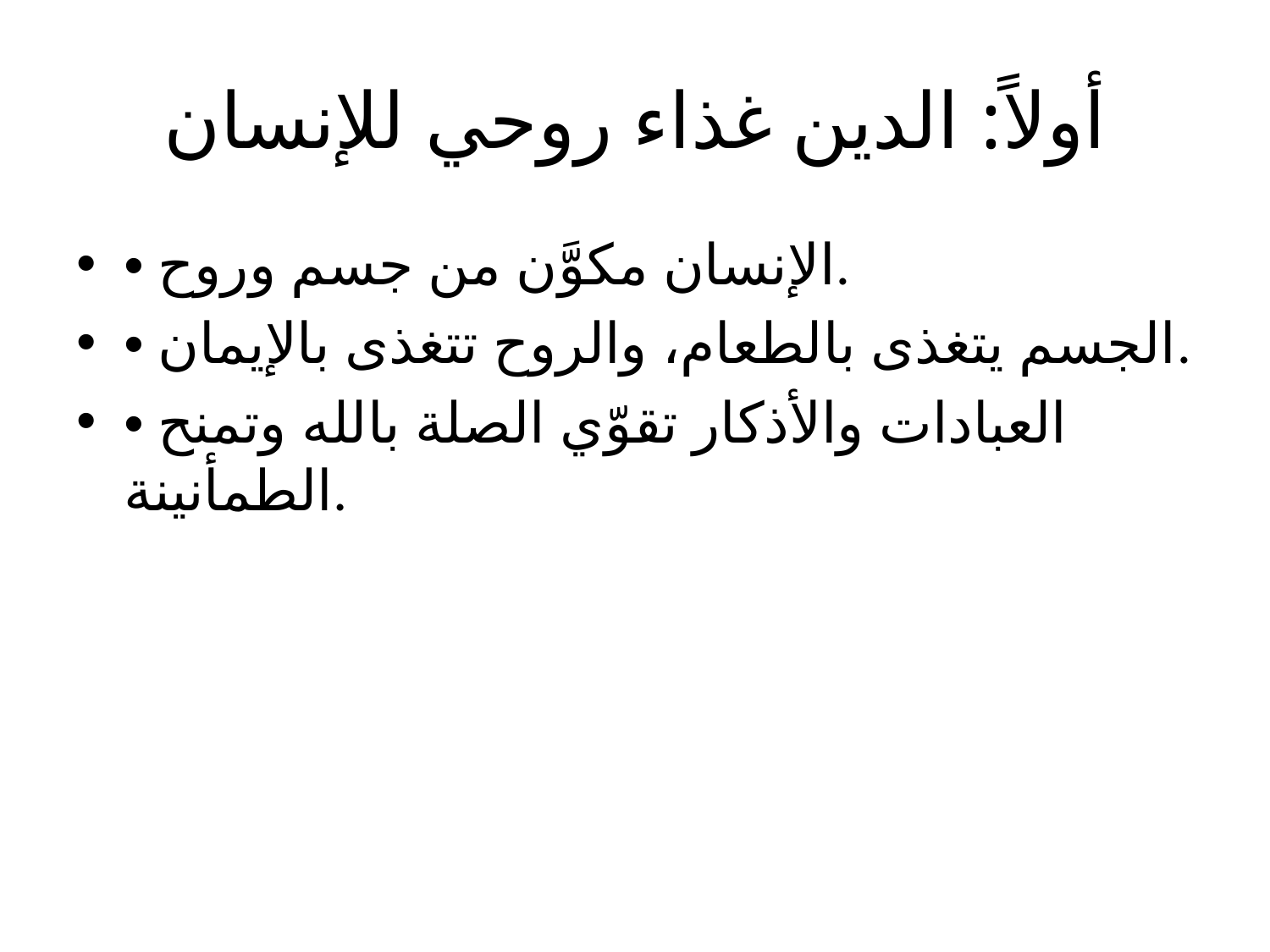

# أولاً: الدين غذاء روحي للإنسان
• الإنسان مكوَّن من جسم وروح.
• الجسم يتغذى بالطعام، والروح تتغذى بالإيمان.
• العبادات والأذكار تقوّي الصلة بالله وتمنح الطمأنينة.